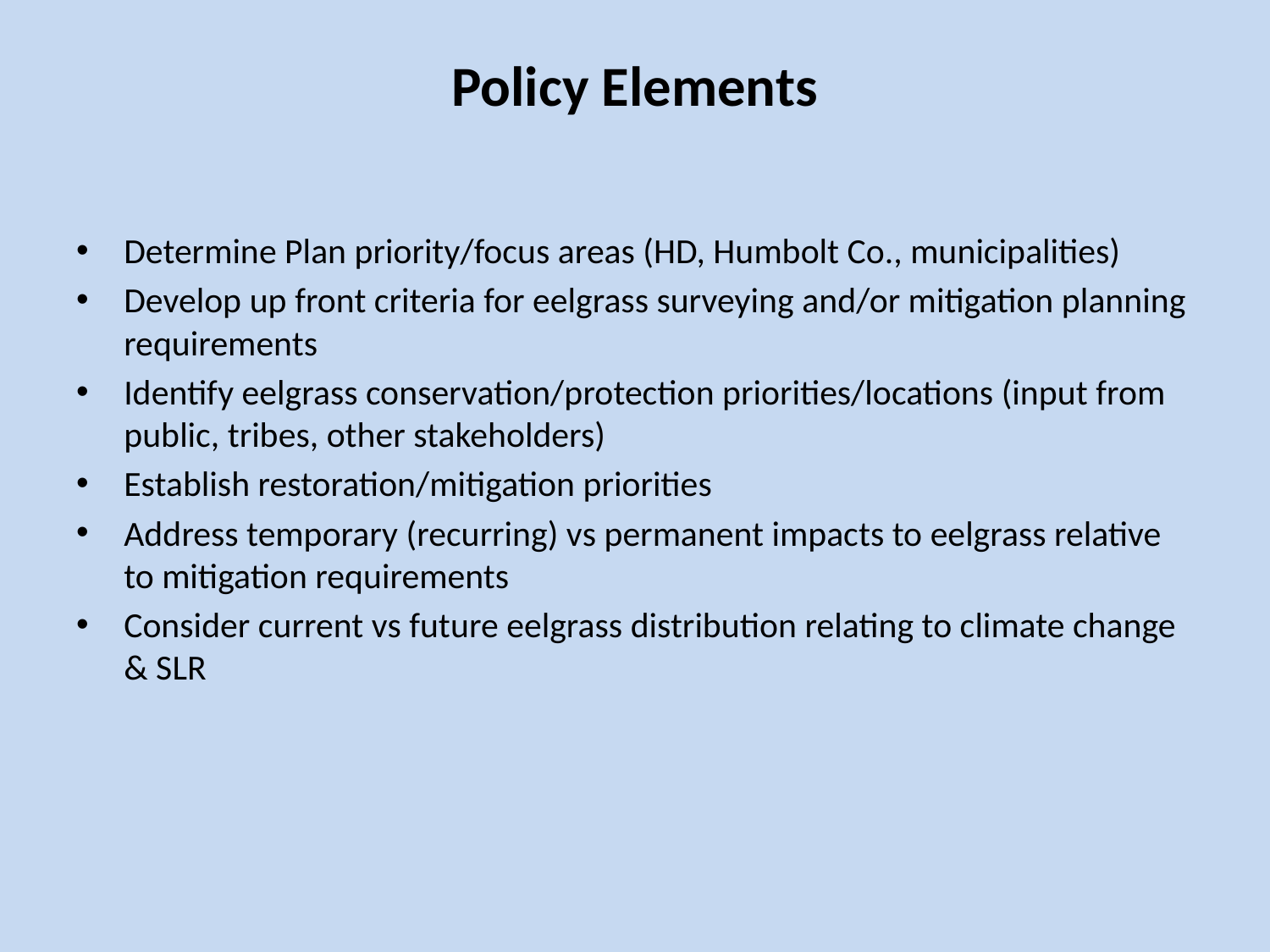

# Policy Elements
Determine Plan priority/focus areas (HD, Humbolt Co., municipalities)
Develop up front criteria for eelgrass surveying and/or mitigation planning requirements
Identify eelgrass conservation/protection priorities/locations (input from public, tribes, other stakeholders)
Establish restoration/mitigation priorities
Address temporary (recurring) vs permanent impacts to eelgrass relative to mitigation requirements
Consider current vs future eelgrass distribution relating to climate change & SLR